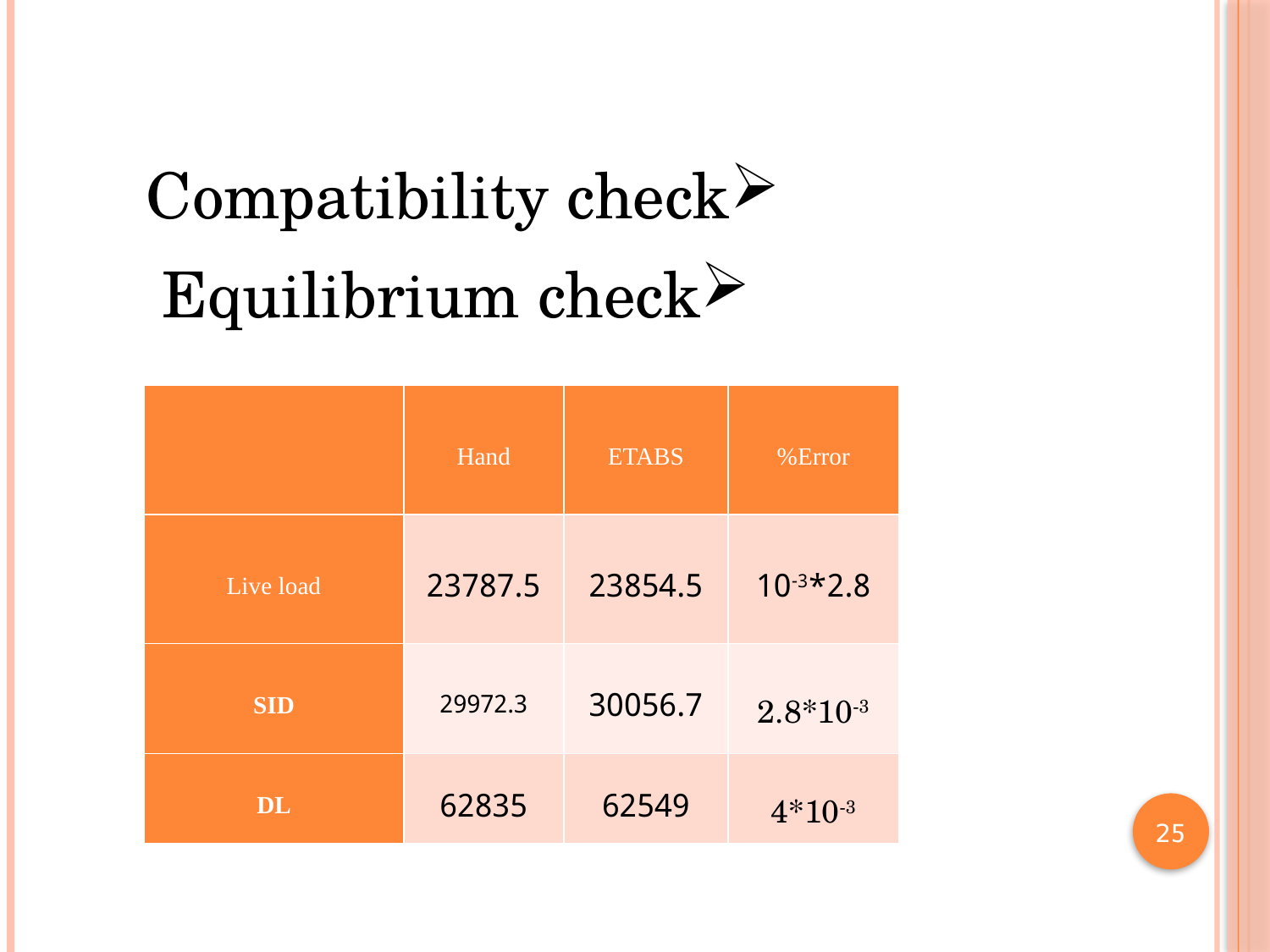

Compatibility check
Equilibrium check
|  | Hand | ETABS | Error% |
| --- | --- | --- | --- |
| Live load | 23787.5 | 23854.5 | 2.8\*10-3 |
| SID | 29972.3 | 30056.7 | 2.8\*10-3 |
| DL | 62835 | 62549 | 4\*10-3 |
25